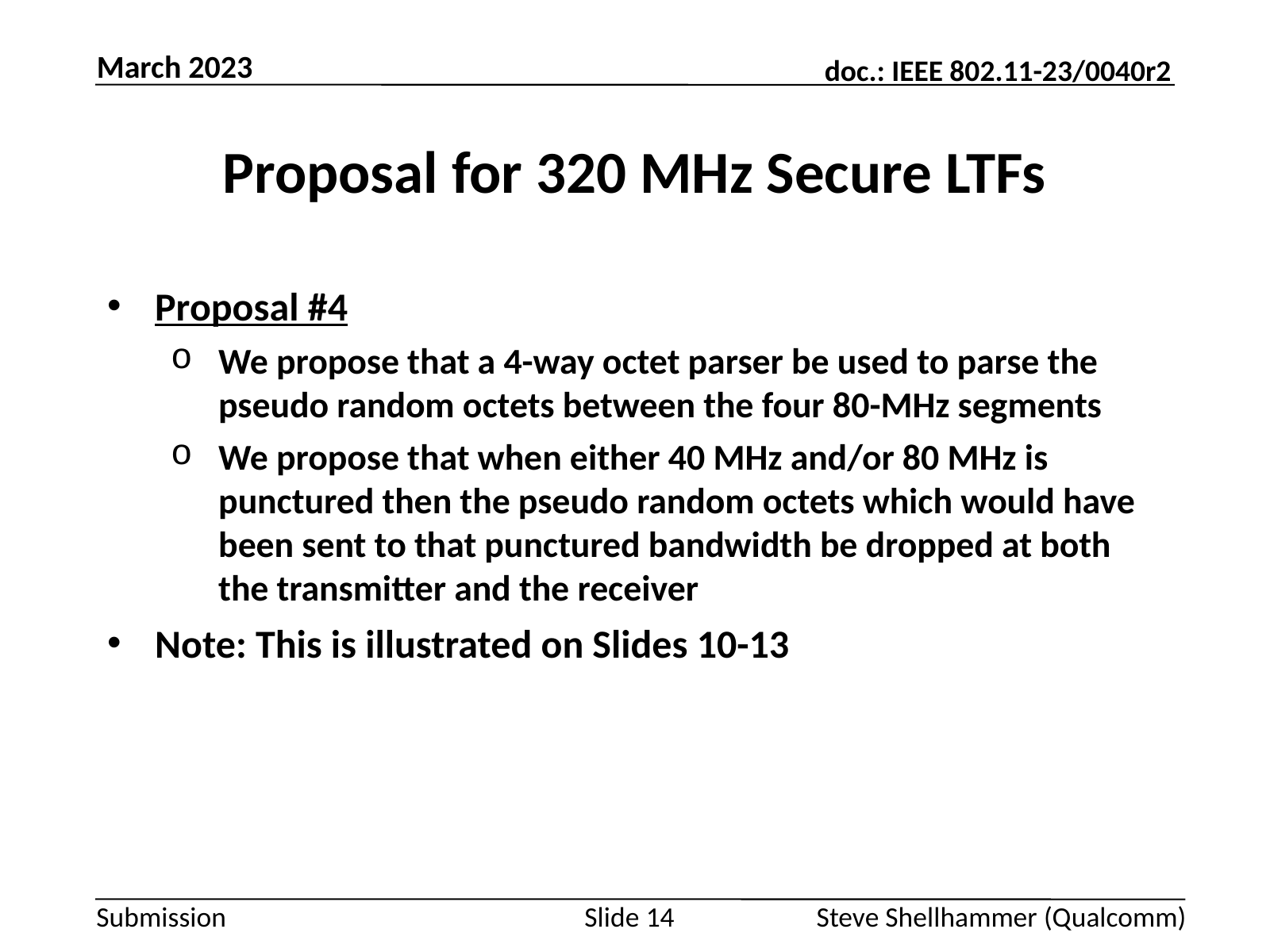

March 2023
# Proposal for 320 MHz Secure LTFs
Proposal #4
We propose that a 4-way octet parser be used to parse the pseudo random octets between the four 80-MHz segments
We propose that when either 40 MHz and/or 80 MHz is punctured then the pseudo random octets which would have been sent to that punctured bandwidth be dropped at both the transmitter and the receiver
Note: This is illustrated on Slides 10-13
Slide 14
Steve Shellhammer (Qualcomm)